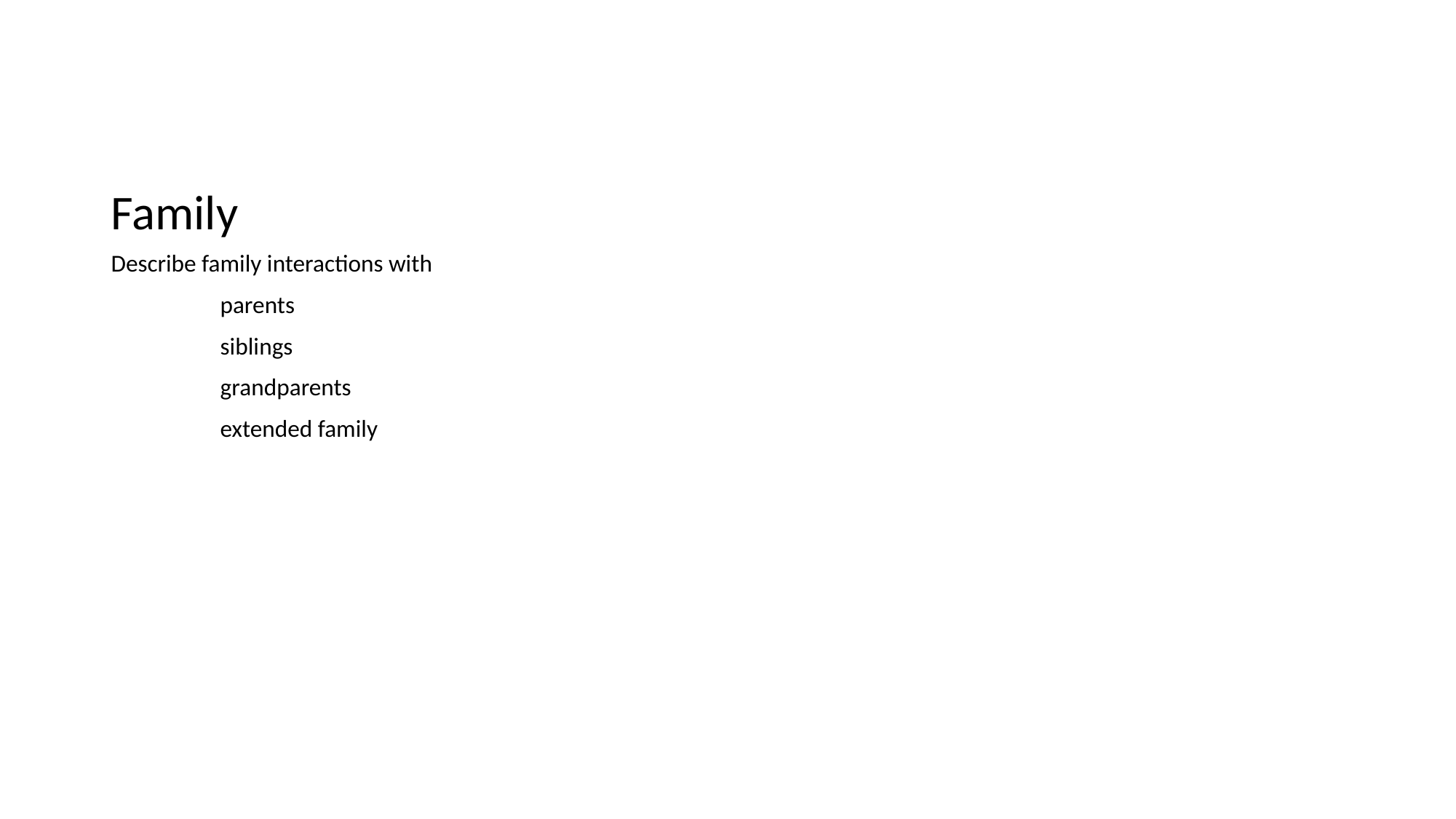

# Family

Describe family interactions with
	parents
	siblings
	grandparents
	extended family